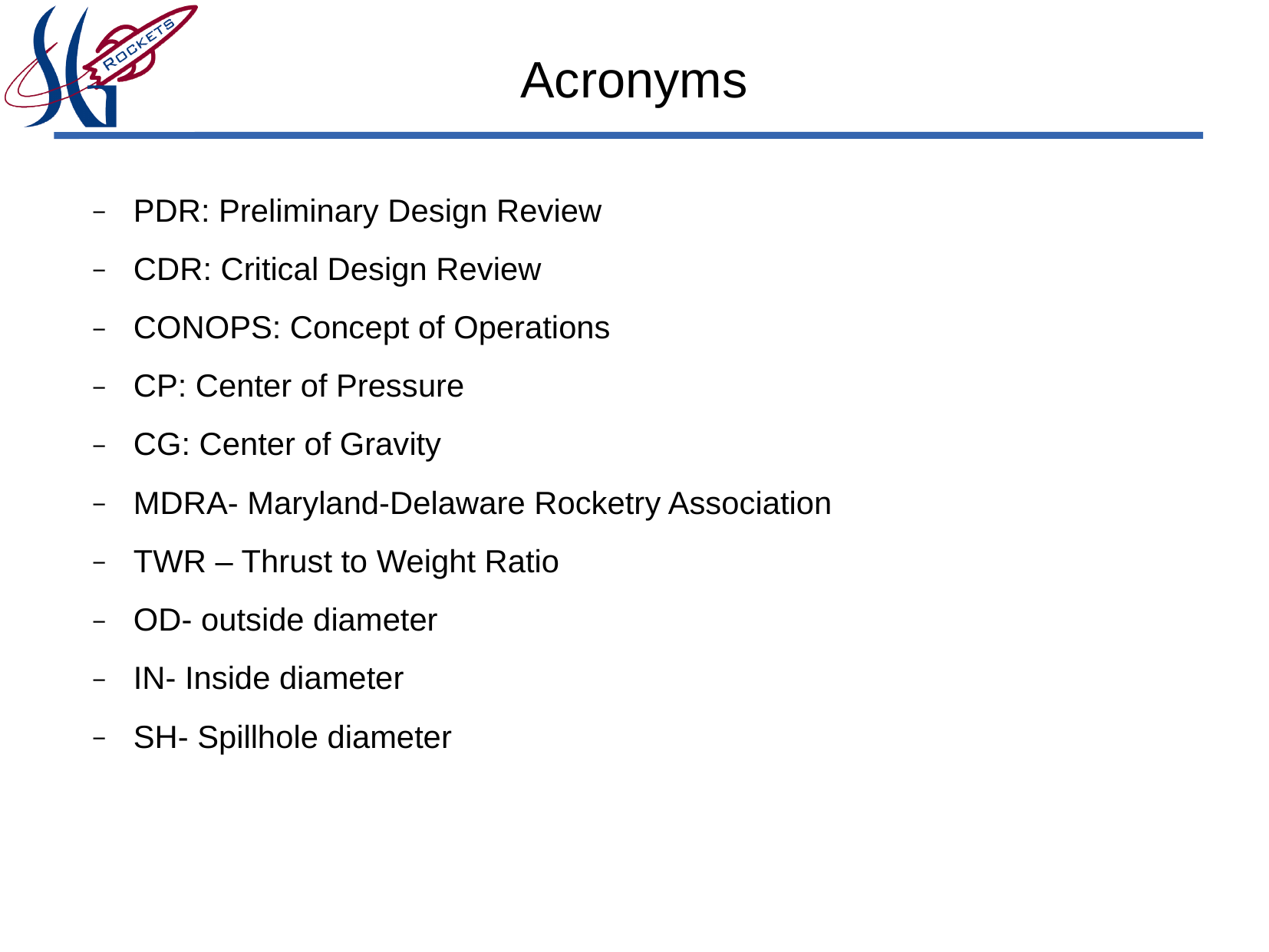

# Acronyms

PDR: Preliminary Design Review
CDR: Critical Design Review
CONOPS: Concept of Operations
CP: Center of Pressure
CG: Center of Gravity
MDRA- Maryland-Delaware Rocketry Association
TWR – Thrust to Weight Ratio
OD- outside diameter
IN- Inside diameter
SH- Spillhole diameter